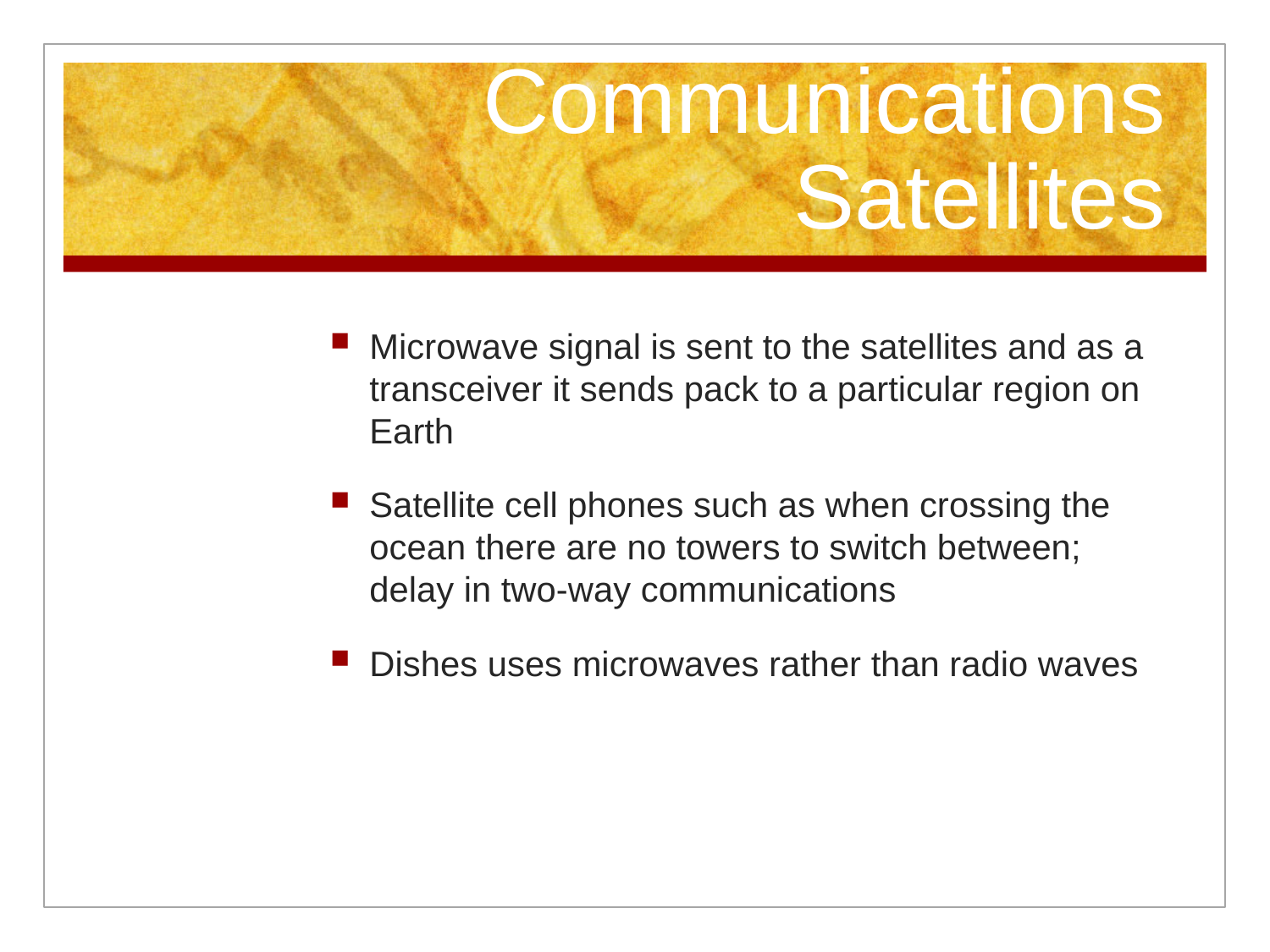

# Communications Satellites
Microwave signal is sent to the satellites and as a transceiver it sends pack to a particular region on Earth
Satellite cell phones such as when crossing the ocean there are no towers to switch between; delay in two-way communications
Dishes uses microwaves rather than radio waves